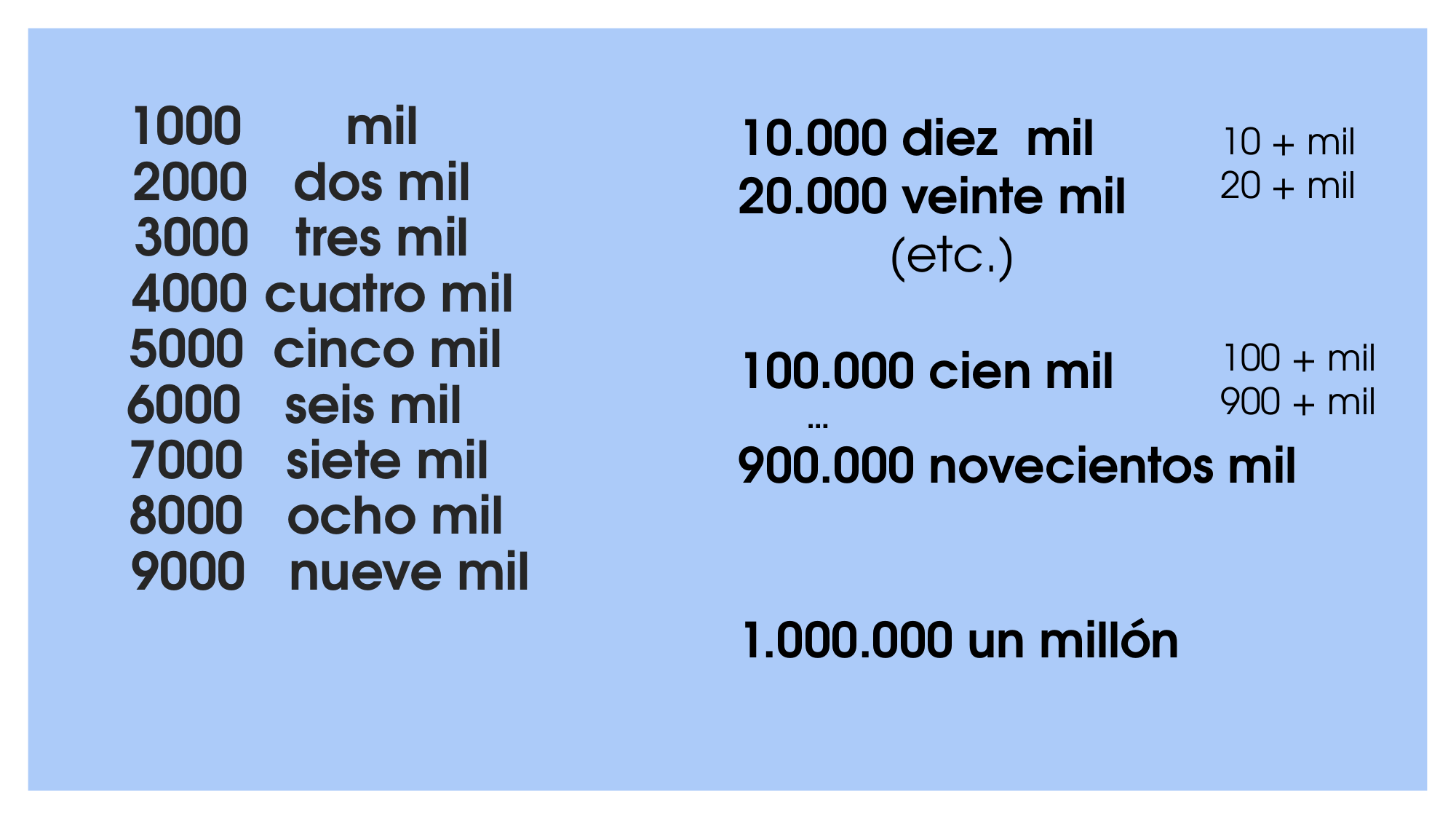

10.000 diez  mil
20.000 veinte mil
           (etc.)

100.000 cien mil
        …
900.000 novecientos mil

1.000.000 un millón
10 + mil
20 + mil
1000 	mil
    2000 	dos mil
    3000 	tres mil
       4000	 cuatro mil
      5000  cinco mil
   6000   seis mil
     7000   siete mil
      8000   ocho mil
        9000   nueve mil

100 + mil
900 + mil